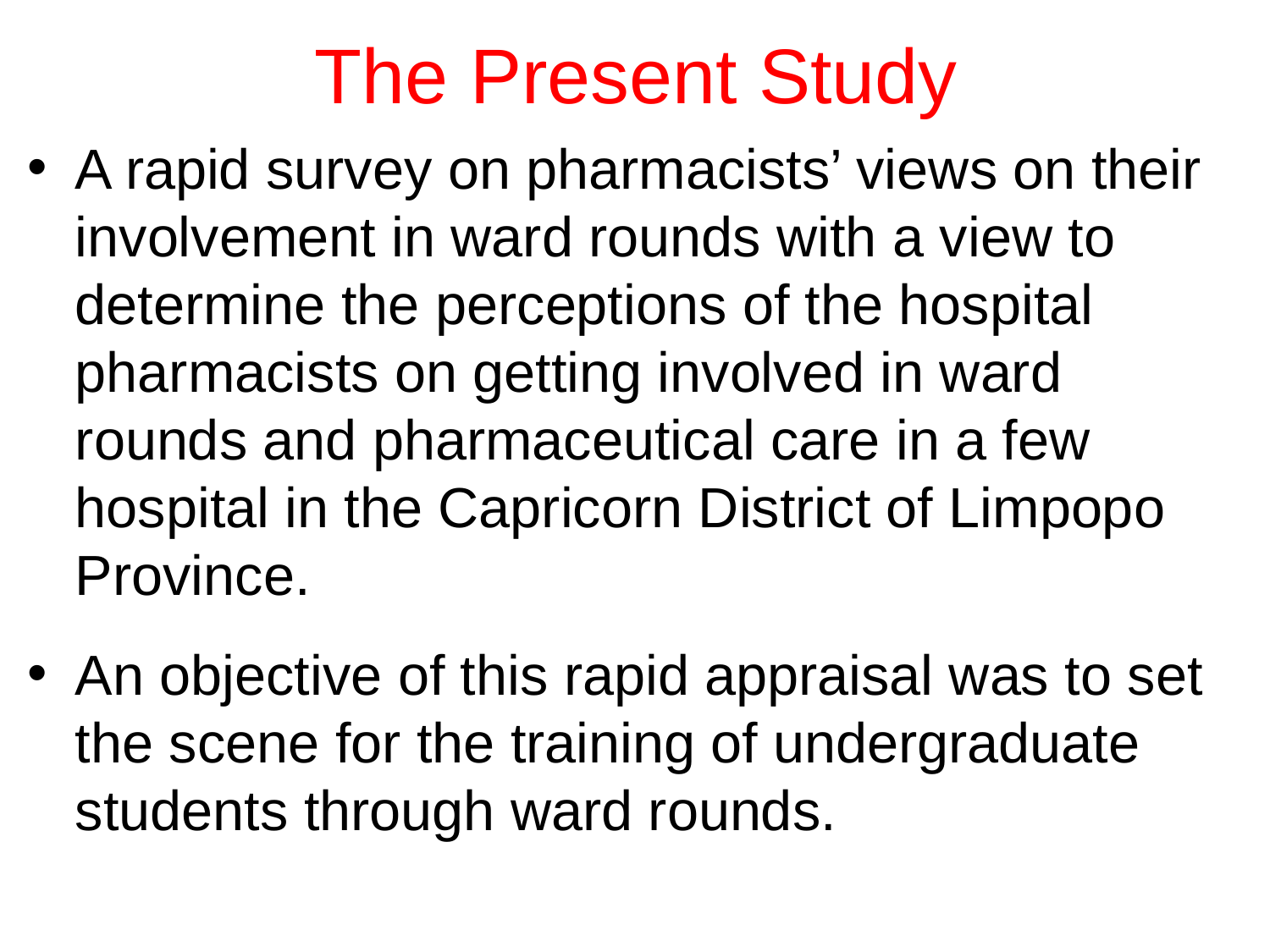

# The Present Study
A rapid survey on pharmacists’ views on their involvement in ward rounds with a view to determine the perceptions of the hospital pharmacists on getting involved in ward rounds and pharmaceutical care in a few hospital in the Capricorn District of Limpopo Province.
An objective of this rapid appraisal was to set the scene for the training of undergraduate students through ward rounds.